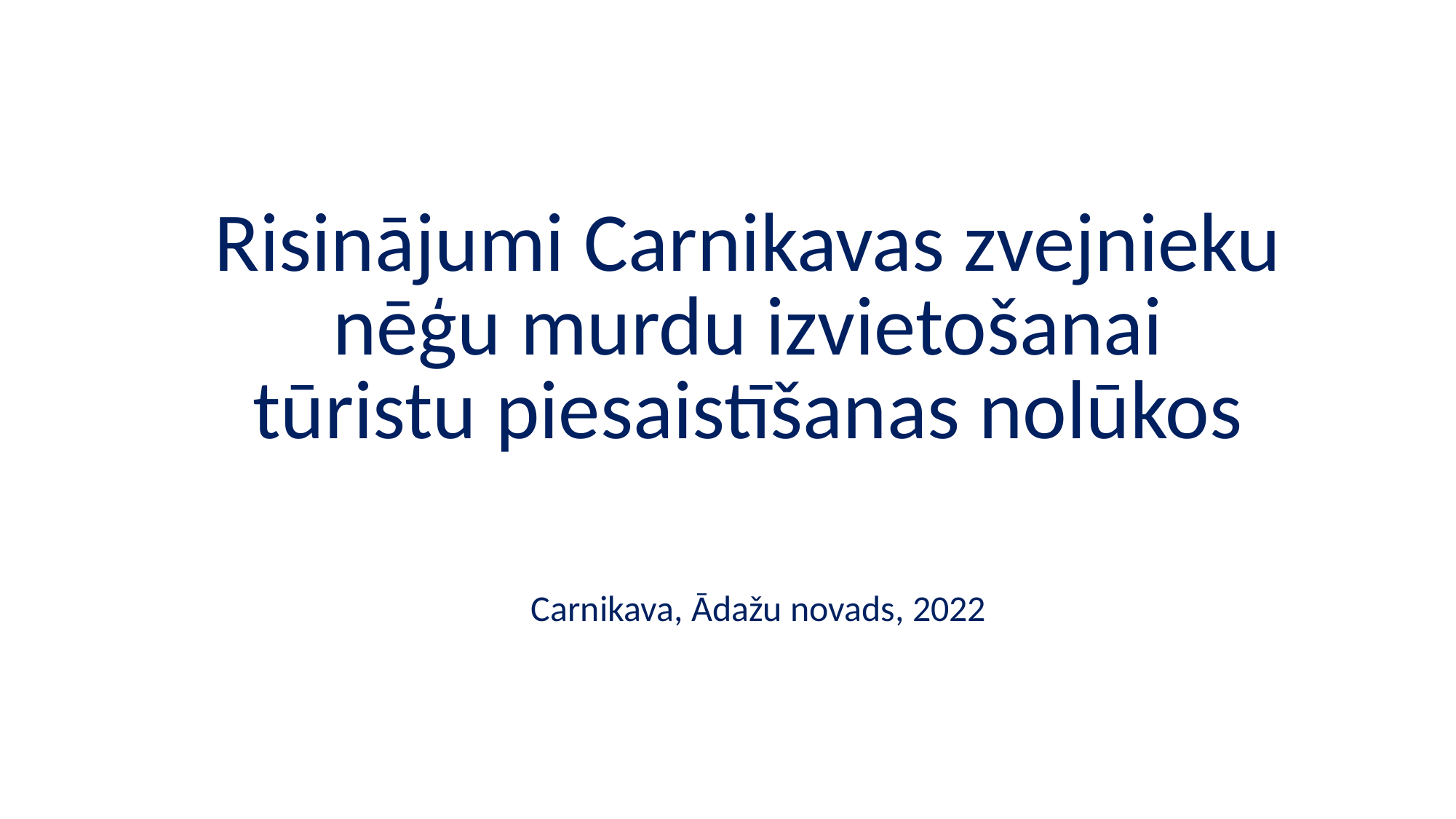

Risinājumi Carnikavas zvejnieku nēģu murdu izvietošanai tūristu piesaistīšanas nolūkos

Carnikava, Ādažu novads, 2022